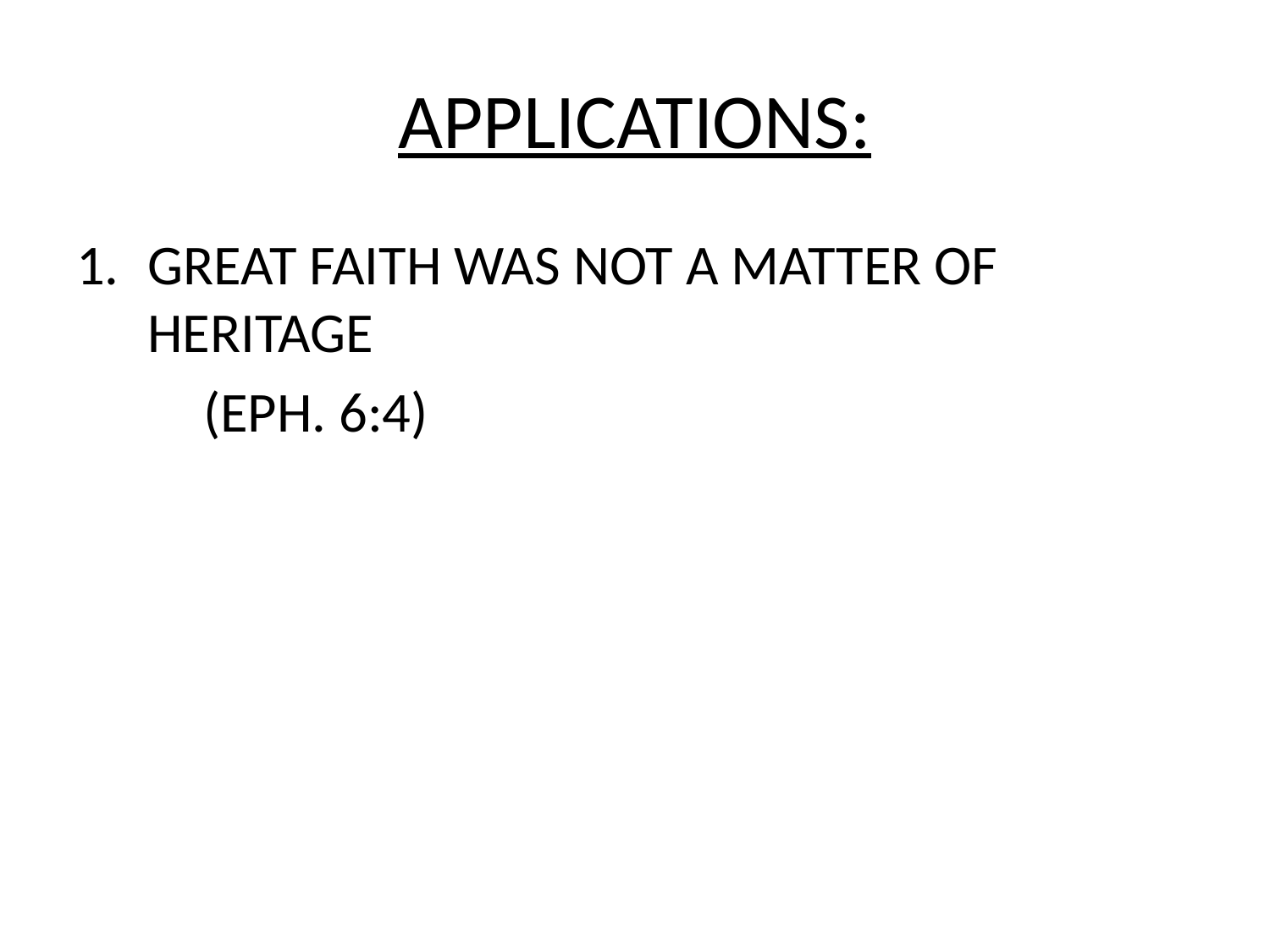

# APPLICATIONS:
GREAT FAITH WAS NOT A MATTER OF HERITAGE
	(EPH. 6:4)